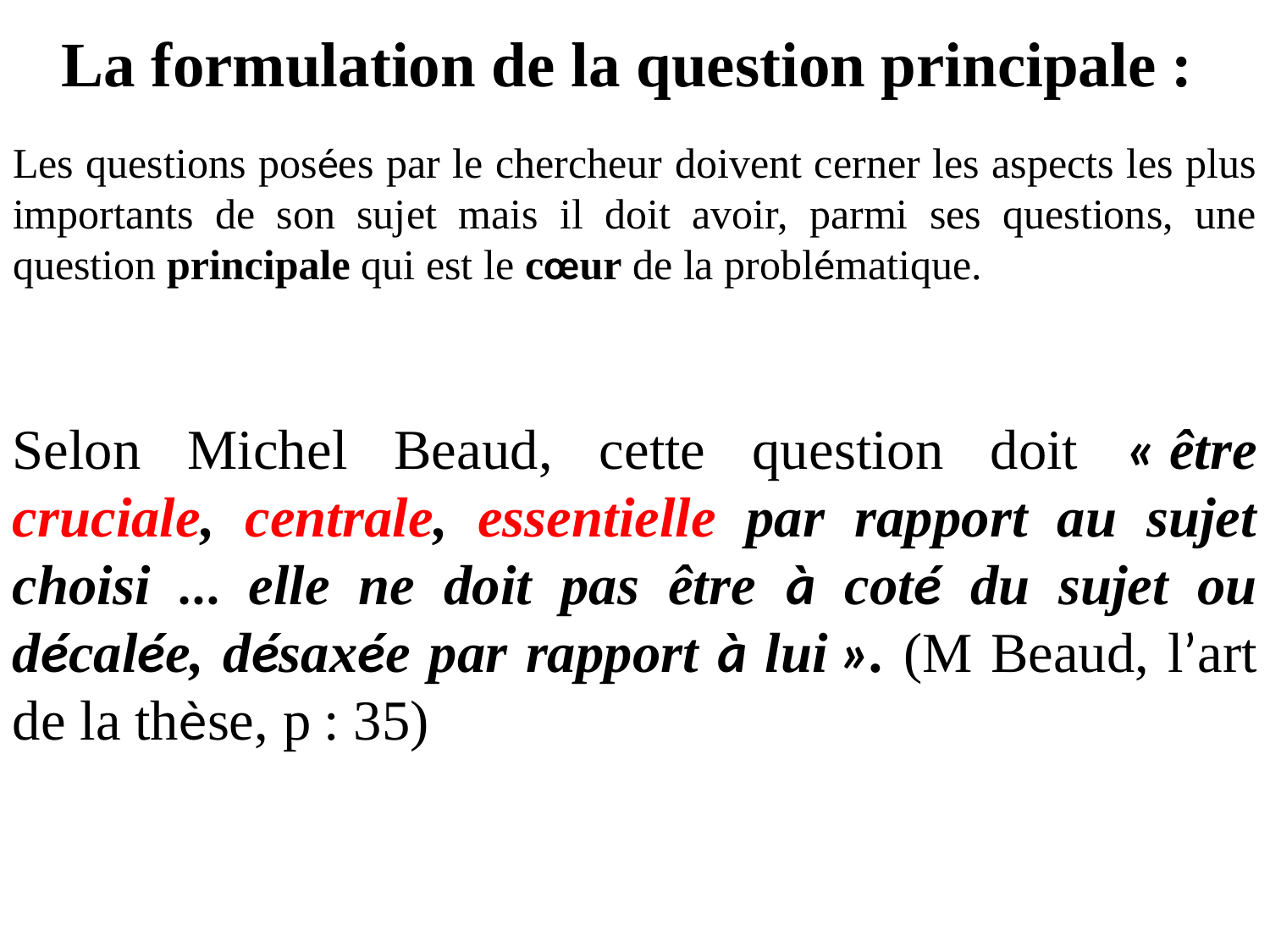

# La formulation de la question principale :
Les questions posées par le chercheur doivent cerner les aspects les plus importants de son sujet mais il doit avoir, parmi ses questions, une question principale qui est le cœur de la problématique.
Selon Michel Beaud, cette question doit « être cruciale, centrale, essentielle par rapport au sujet choisi … elle ne doit pas être à coté du sujet ou décalée, désaxée par rapport à lui ». (M Beaud, l’art de la thèse, p : 35)